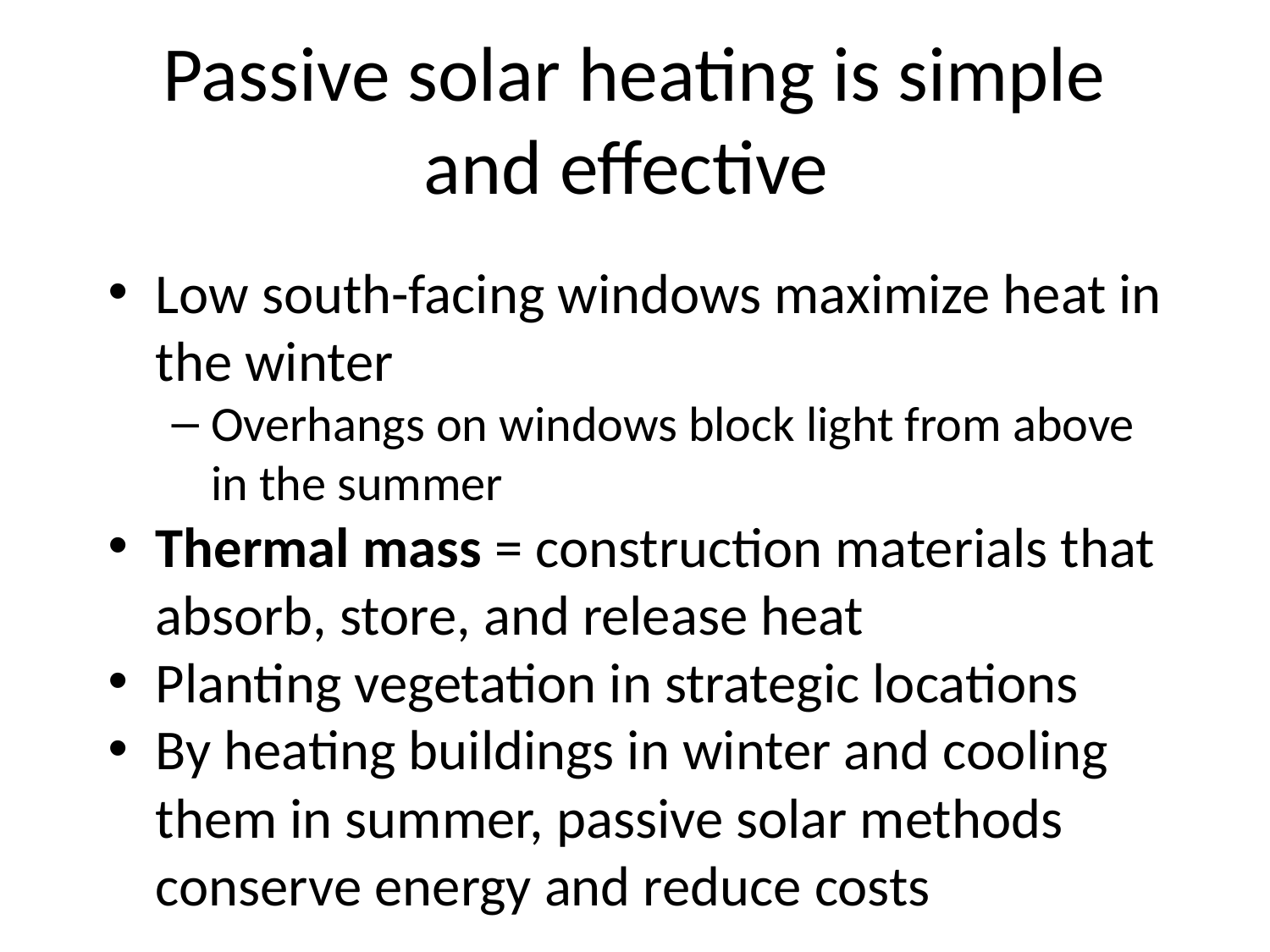

# Passive solar heating is simple and effective
Low south-facing windows maximize heat in the winter
Overhangs on windows block light from above in the summer
Thermal mass = construction materials that absorb, store, and release heat
Planting vegetation in strategic locations
By heating buildings in winter and cooling them in summer, passive solar methods conserve energy and reduce costs